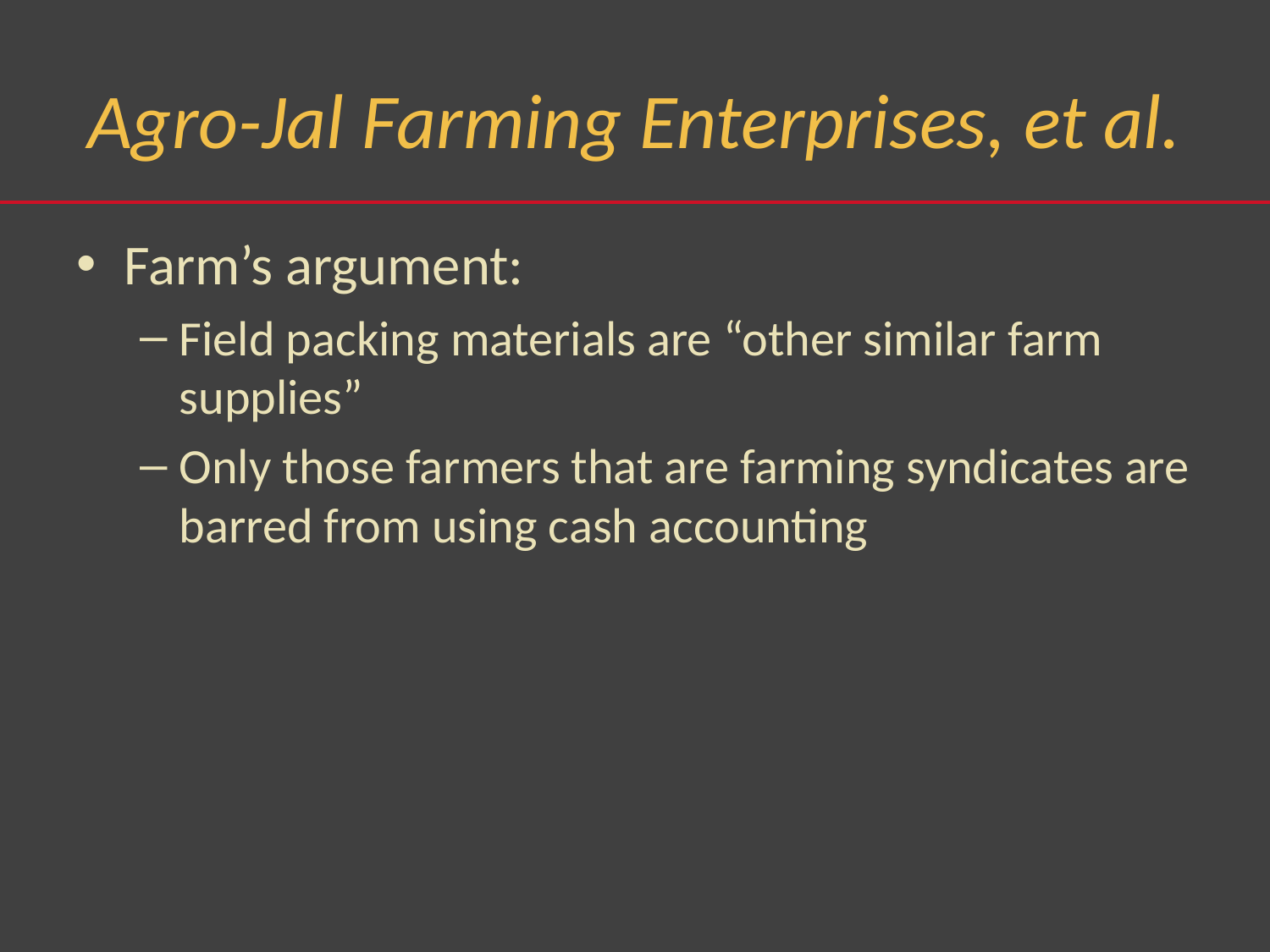

# Agro-Jal Farming Enterprises, et al.
Farm’s argument:
Field packing materials are “other similar farm supplies”
Only those farmers that are farming syndicates are barred from using cash accounting